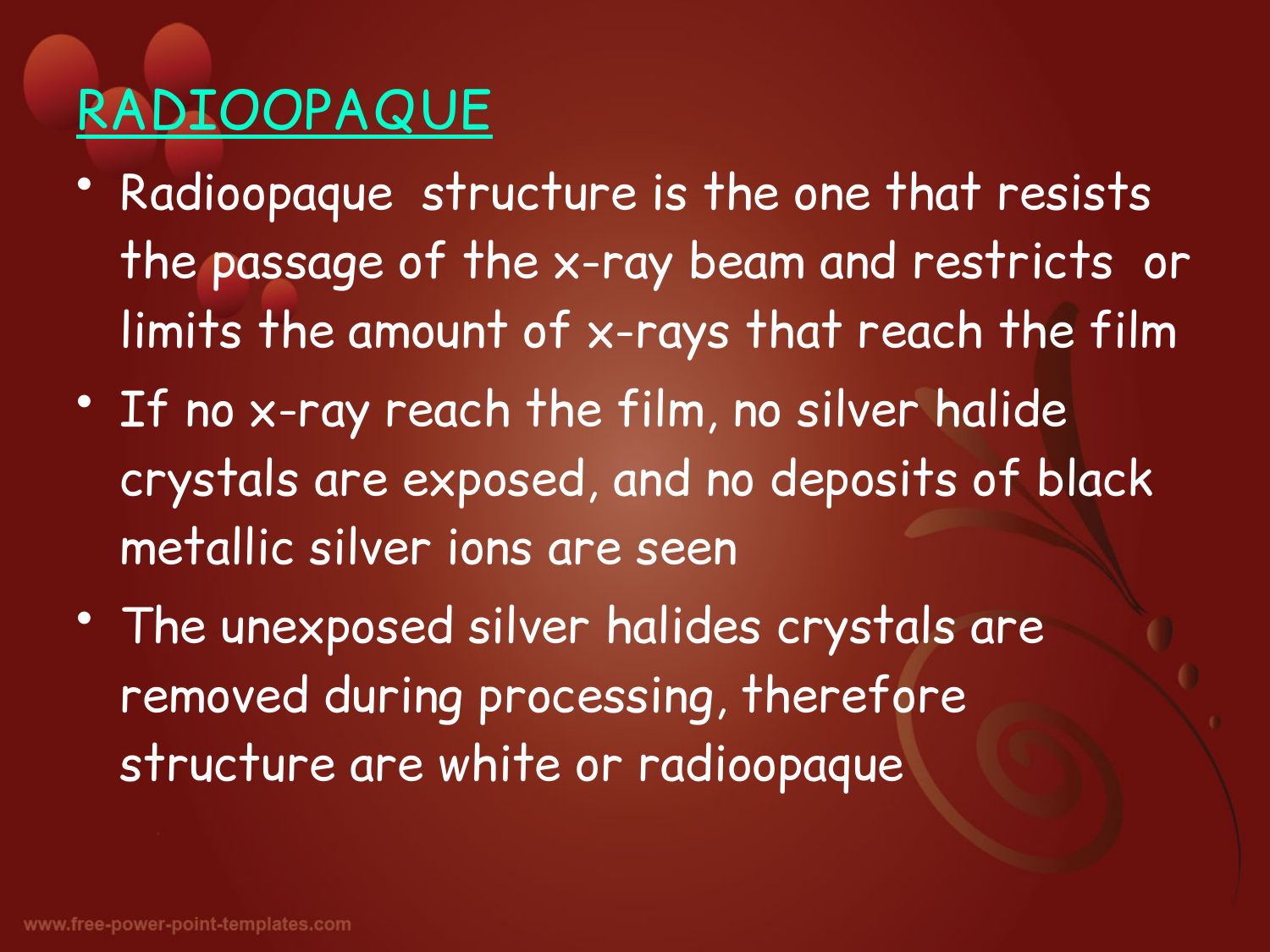

RADIOOPAQUE
Radioopaque  structure is the one that resists the passage of the x-ray beam and restricts  or limits the amount of x-rays that reach the film
If no x-ray reach the film, no silver halide crystals are exposed, and no deposits of black metallic silver ions are seen
The unexposed silver halides crystals are removed during processing, therefore  structure are white or radioopaque